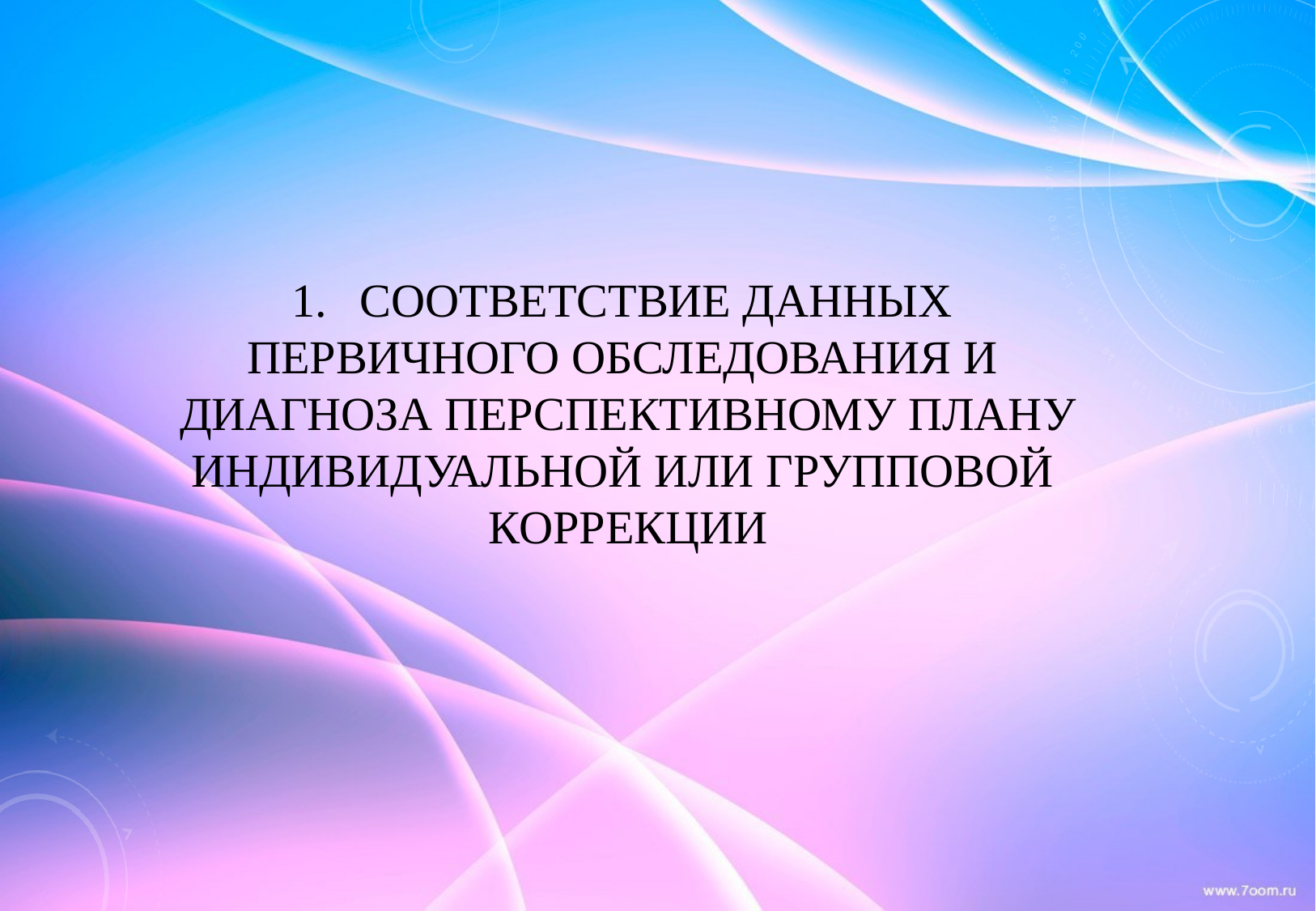

СООТВЕТСТВИЕ ДАННЫХ
ПЕРВИЧНОГО ОБСЛЕДОВАНИЯ И
ДИАГНОЗА ПЕРСПЕКТИВНОМУ ПЛАНУ ИНДИВИДУАЛЬНОЙ ИЛИ ГРУППОВОЙ
КОРРЕКЦИИ